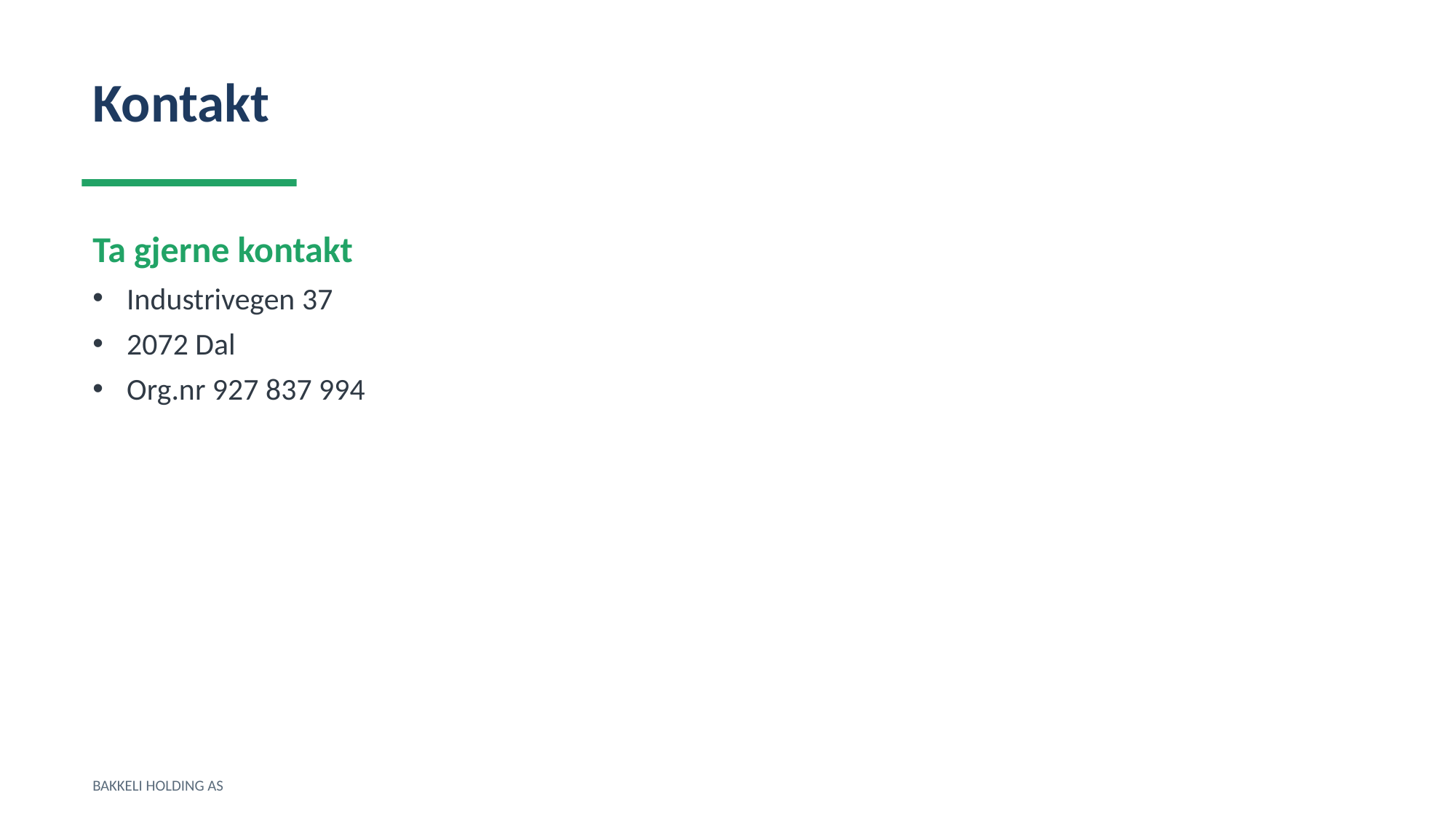

Kontakt

Ta gjerne kontakt
Industrivegen 37
2072 Dal
Org.nr 927 837 994
BAKKELI HOLDING AS